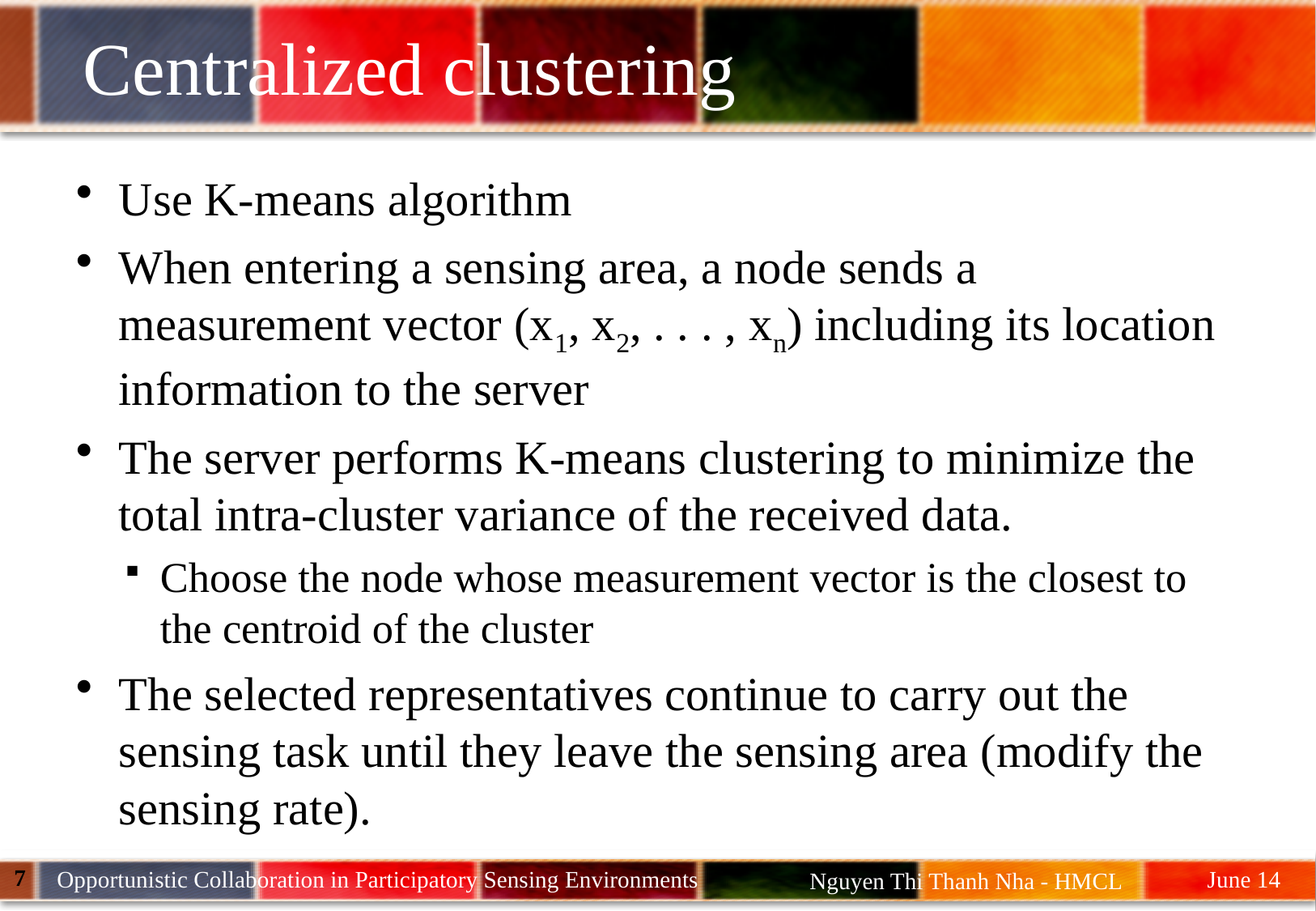

# Centralized clustering
Use K-means algorithm
When entering a sensing area, a node sends a measurement vector (x1, x2, . . . , xn) including its location information to the server
The server performs K-means clustering to minimize the total intra-cluster variance of the received data.
Choose the node whose measurement vector is the closest to the centroid of the cluster
The selected representatives continue to carry out the sensing task until they leave the sensing area (modify the sensing rate).
7
June 14
Opportunistic Collaboration in Participatory Sensing Environments